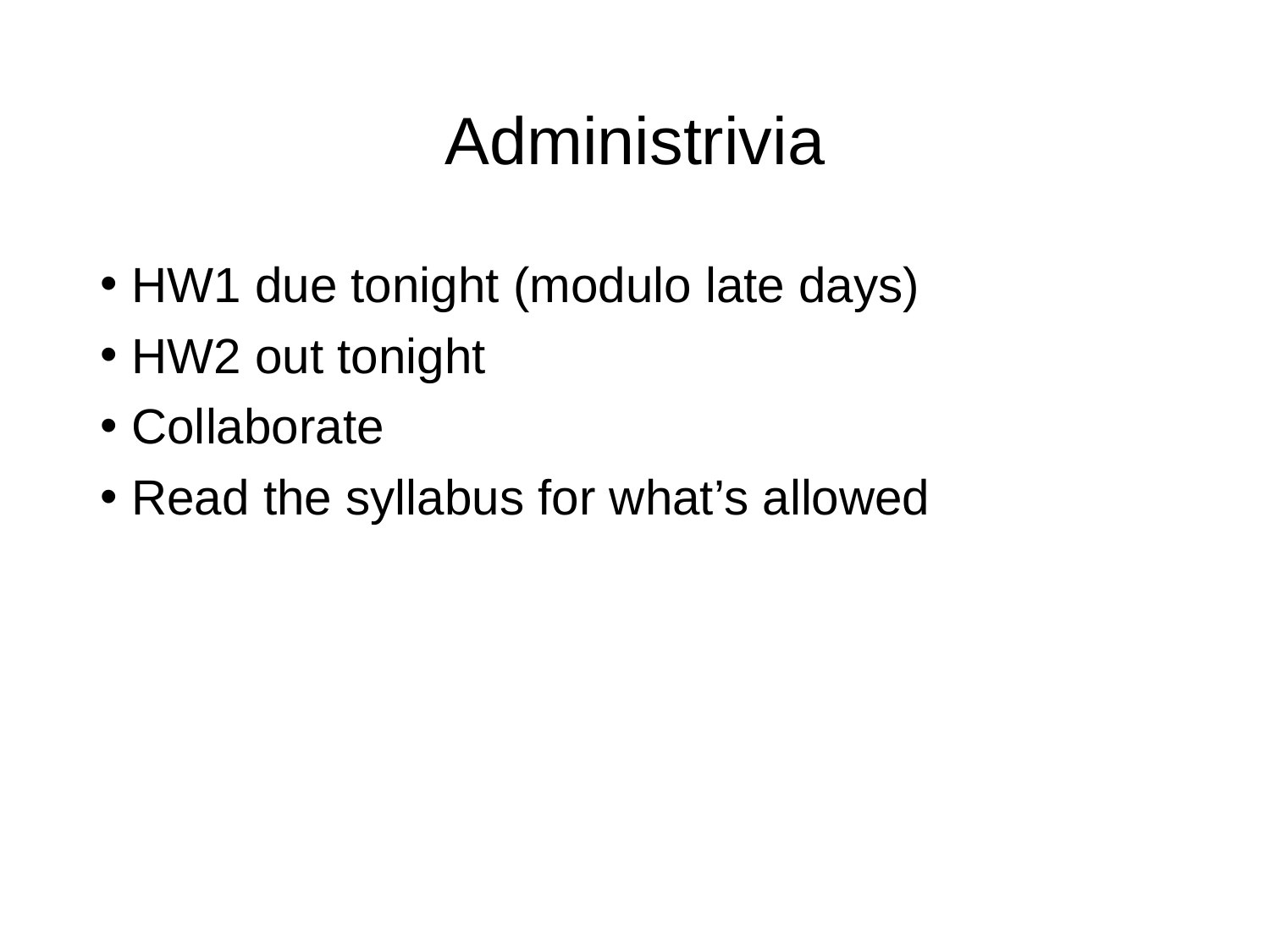

# Administrivia
HW1 due tonight (modulo late days)
HW2 out tonight
Collaborate
Read the syllabus for what’s allowed